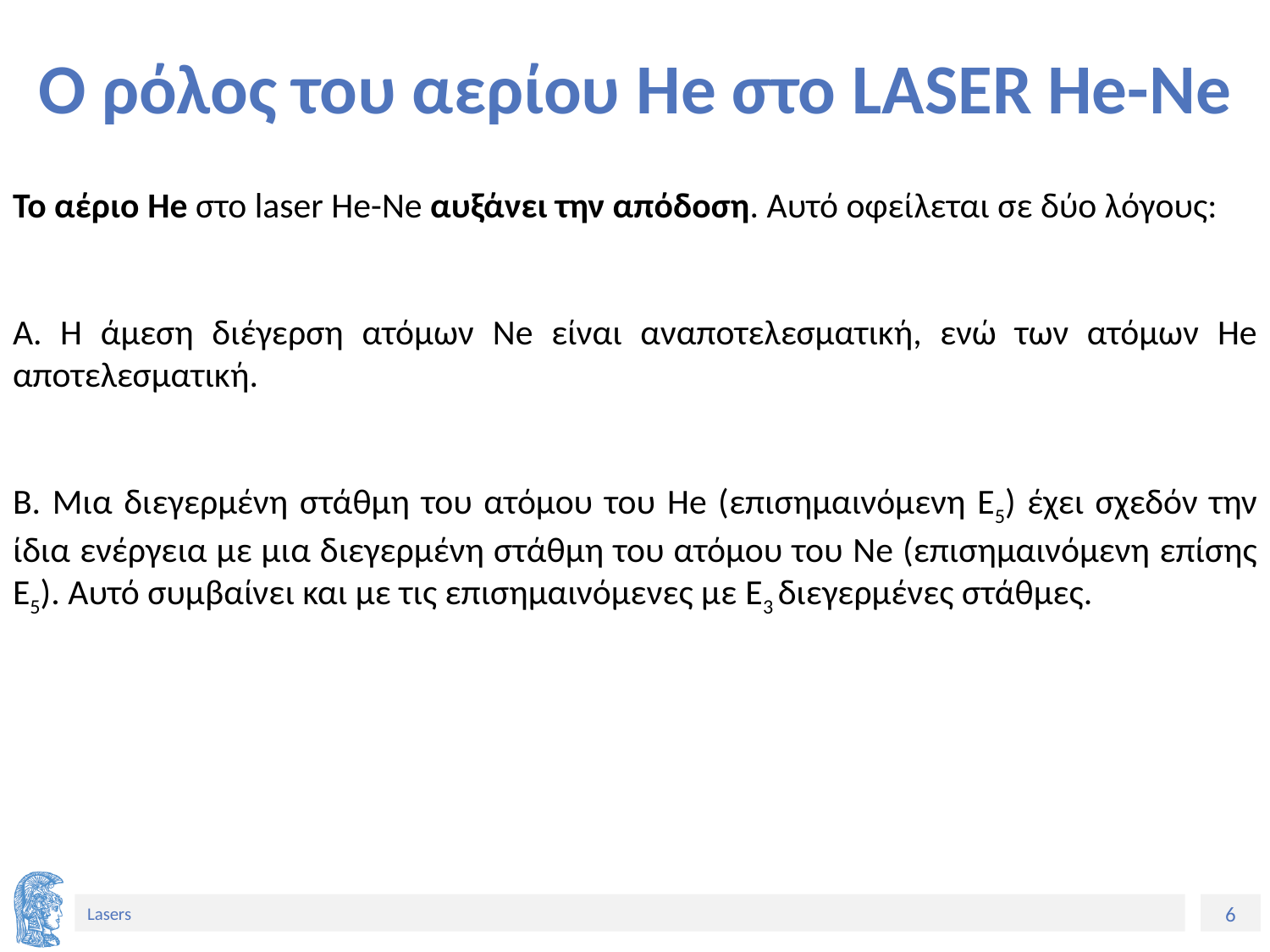

# Ο ρόλος του αερίου He στο LASER He-Ne
Το αέριο He στο laser He-Ne αυξάνει την απόδοση. Αυτό οφείλεται σε δύο λόγους:

Α. Η άμεση διέγερση ατόμων Ne είναι αναποτελεσματική, ενώ των ατόμων He αποτελεσματική.

Β. Μια διεγερμένη στάθμη του ατόμου του He (επισημαινόμενη E5) έχει σχεδόν την ίδια ενέργεια με μια διεγερμένη στάθμη του ατόμου του Ne (επισημαινόμενη επίσης E5). Αυτό συμβαίνει και με τις επισημαινόμενες με E3 διεγερμένες στάθμες.